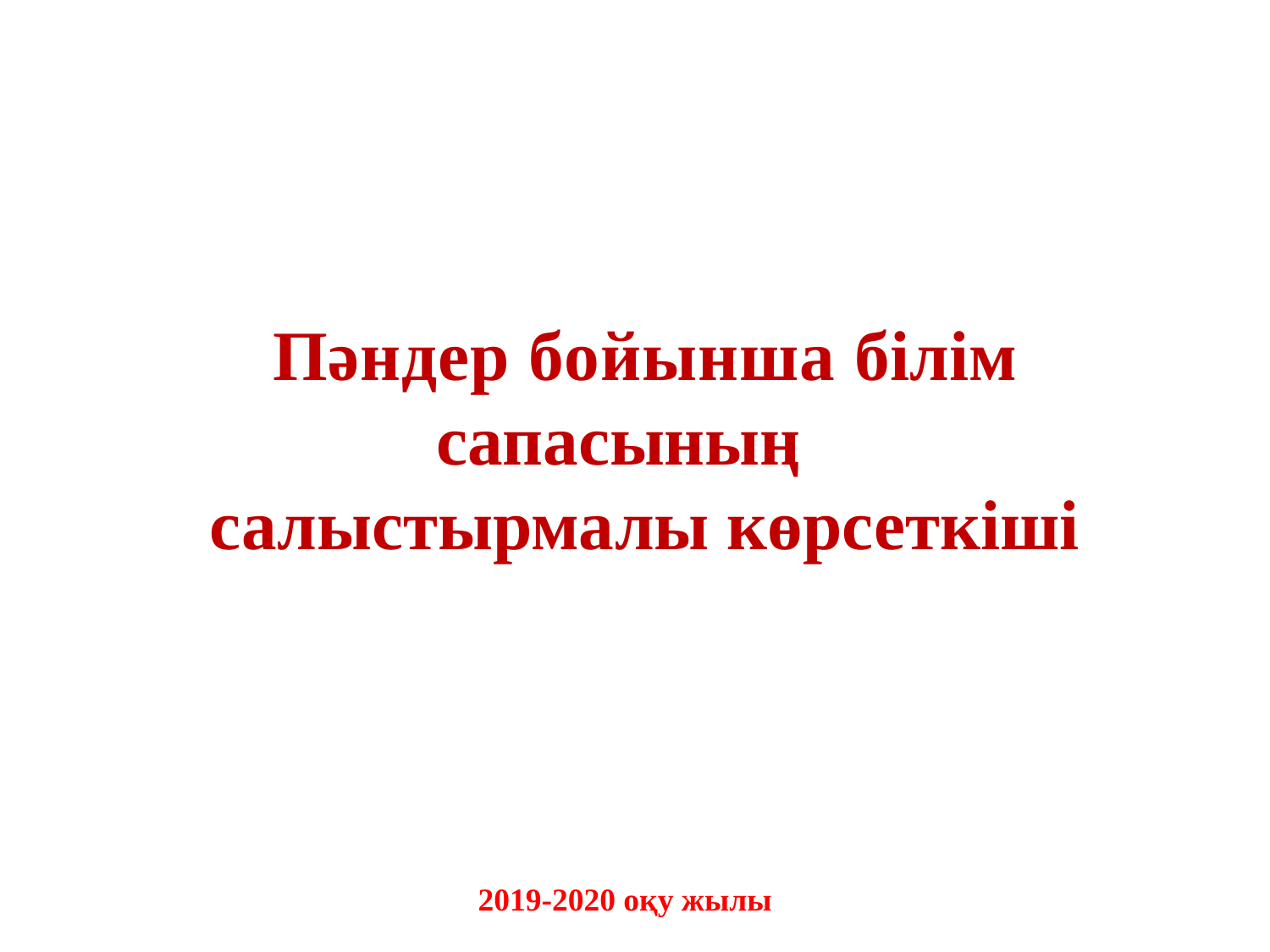

Пәндер бойынша білім сапасының
салыстырмалы көрсеткіші

2019-2020 оқу жылы